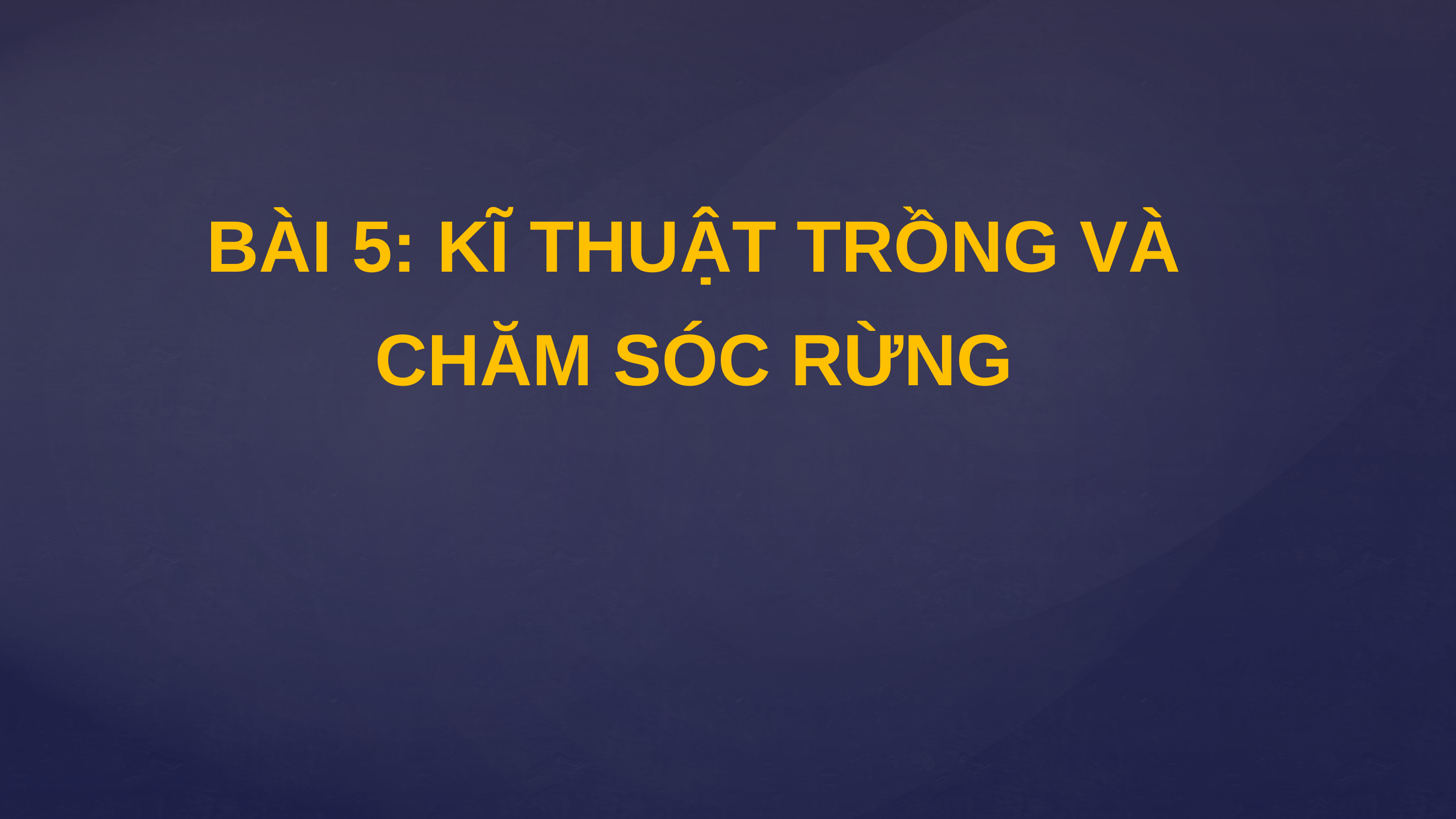

BÀI 5: KĨ THUẬT TRỒNG VÀ CHĂM SÓC RỪNG